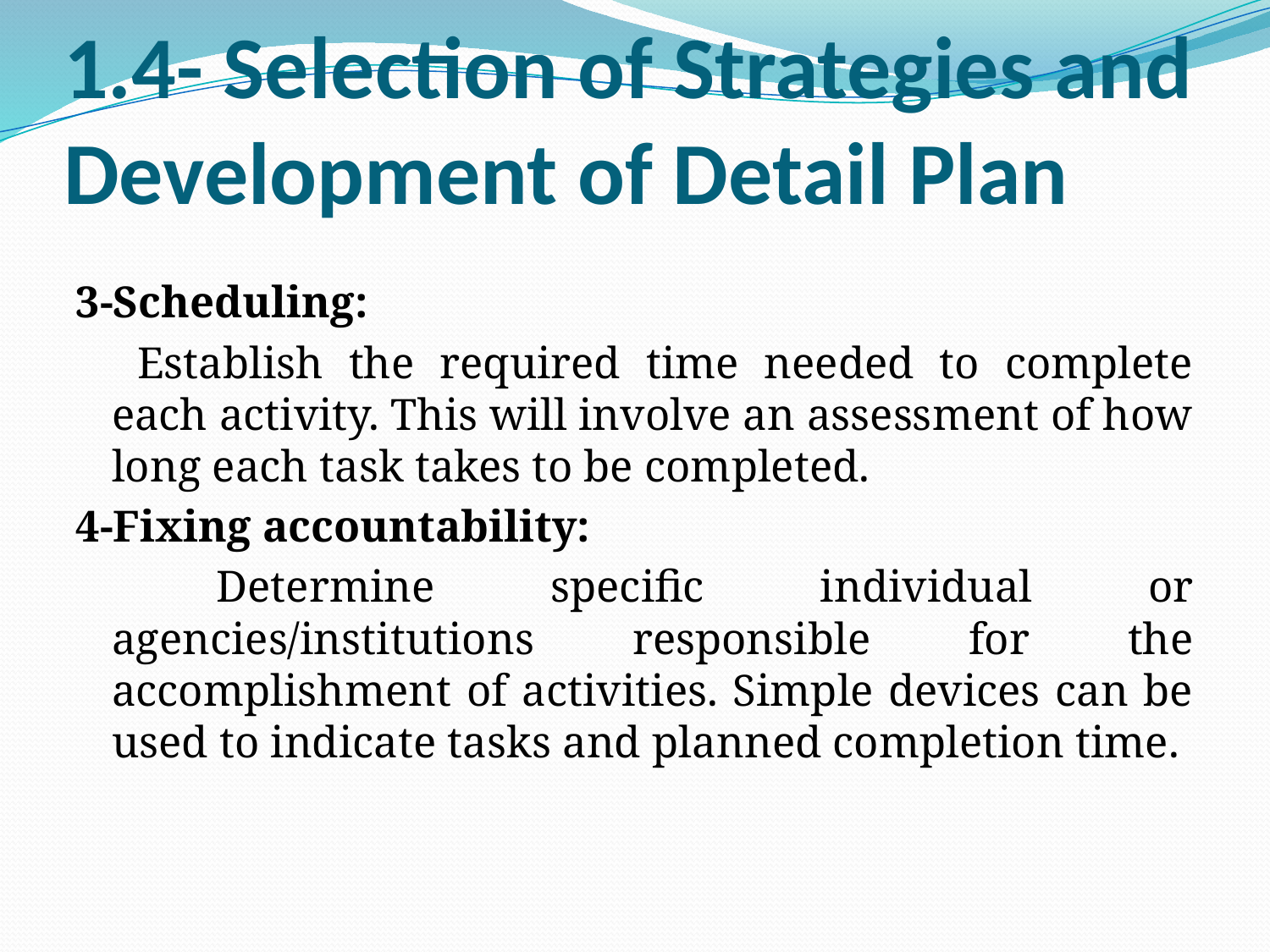

# 1.4- Selection of Strategies and Development of Detail Plan
3-Scheduling:
	 Establish the required time needed to complete each activity. This will involve an assessment of how long each task takes to be completed.
4-Fixing accountability:
 	Determine specific individual or agencies/institutions responsible for the accomplishment of activities. Simple devices can be used to indicate tasks and planned completion time.